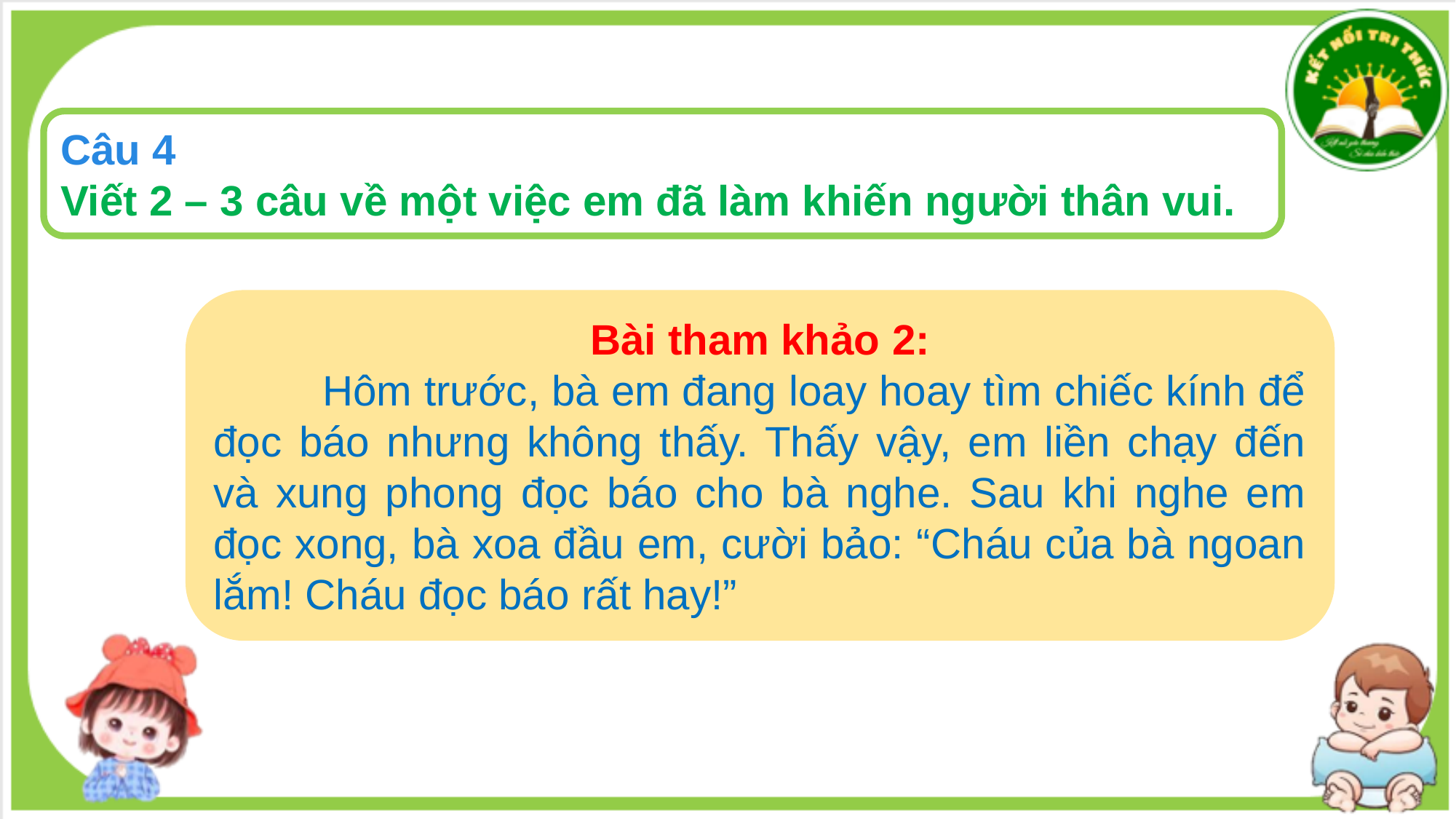

Câu 4
Viết 2 – 3 câu về một việc em đã làm khiến người thân vui.
Bài tham khảo 2:
	Hôm trước, bà em đang loay hoay tìm chiếc kính để đọc báo nhưng không thấy. Thấy vậy, em liền chạy đến và xung phong đọc báo cho bà nghe. Sau khi nghe em đọc xong, bà xoa đầu em, cười bảo: “Cháu của bà ngoan lắm! Cháu đọc báo rất hay!”